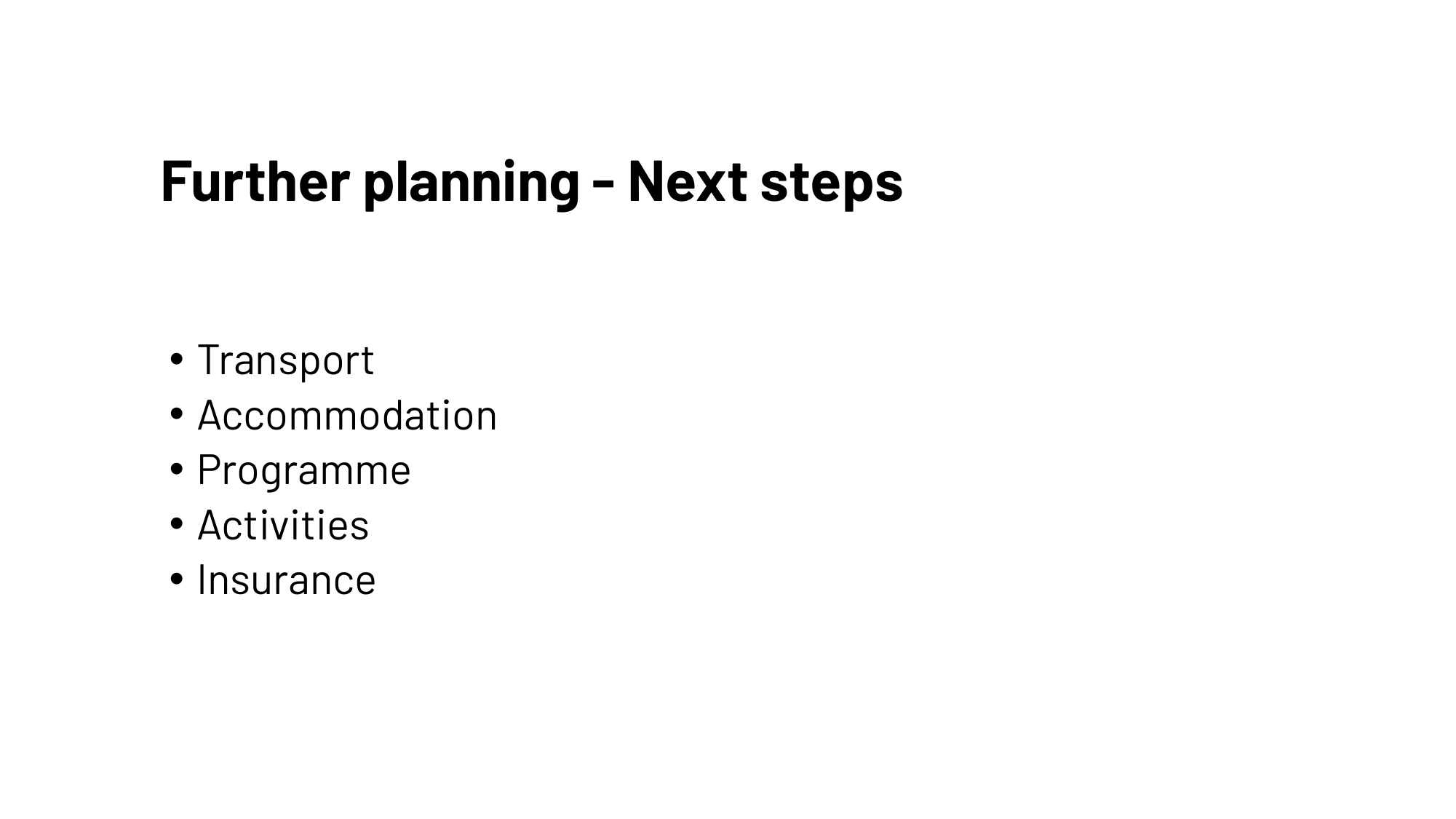

Further planning - Next steps
Transport
Accommodation
Programme
Activities
Insurance